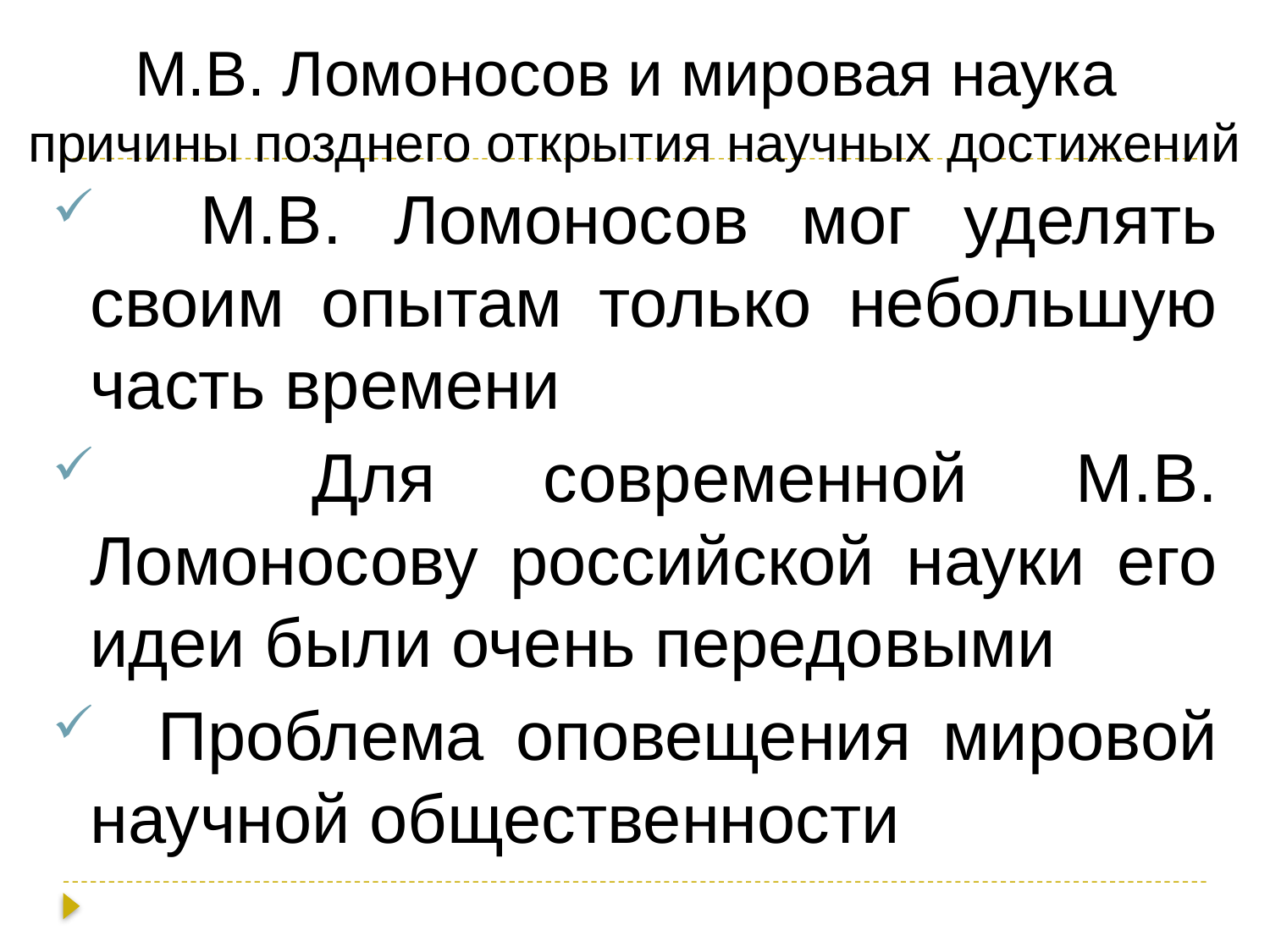

# М.В. Ломоносов и мировая наука причины позднего открытия научных достижений
  М.В. Ломоносов мог уделять своим опытам только небольшую часть времени
  Для современной М.В. Ломоносову российской науки его идеи были очень передовыми
  Проблема оповещения мировой научной общественности